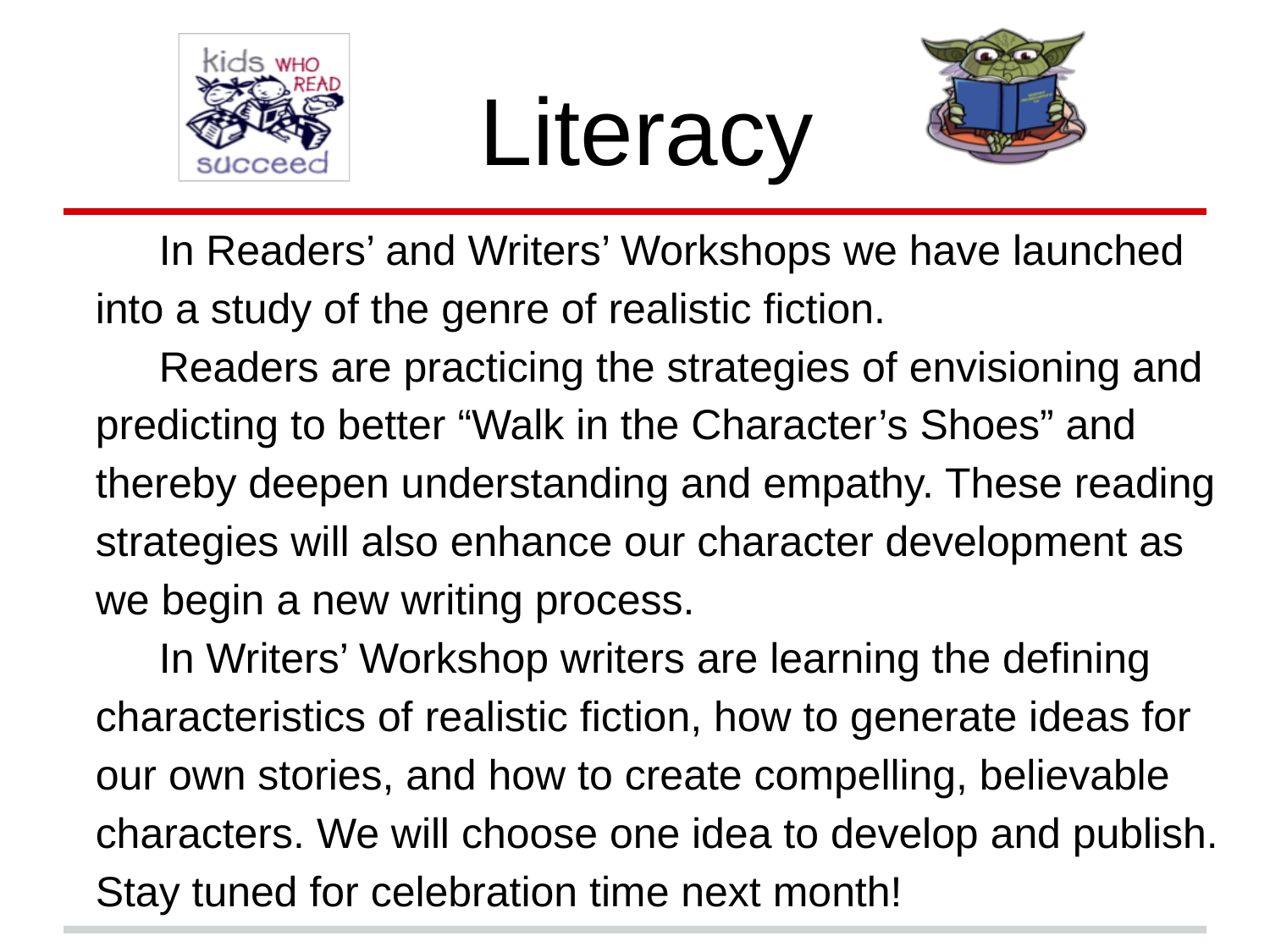

# Literacy
In Readers’ and Writers’ Workshops we have launched into a study of the genre of realistic fiction.
Readers are practicing the strategies of envisioning and predicting to better “Walk in the Character’s Shoes” and thereby deepen understanding and empathy. These reading strategies will also enhance our character development as we begin a new writing process.
In Writers’ Workshop writers are learning the defining characteristics of realistic fiction, how to generate ideas for our own stories, and how to create compelling, believable characters. We will choose one idea to develop and publish. Stay tuned for celebration time next month!